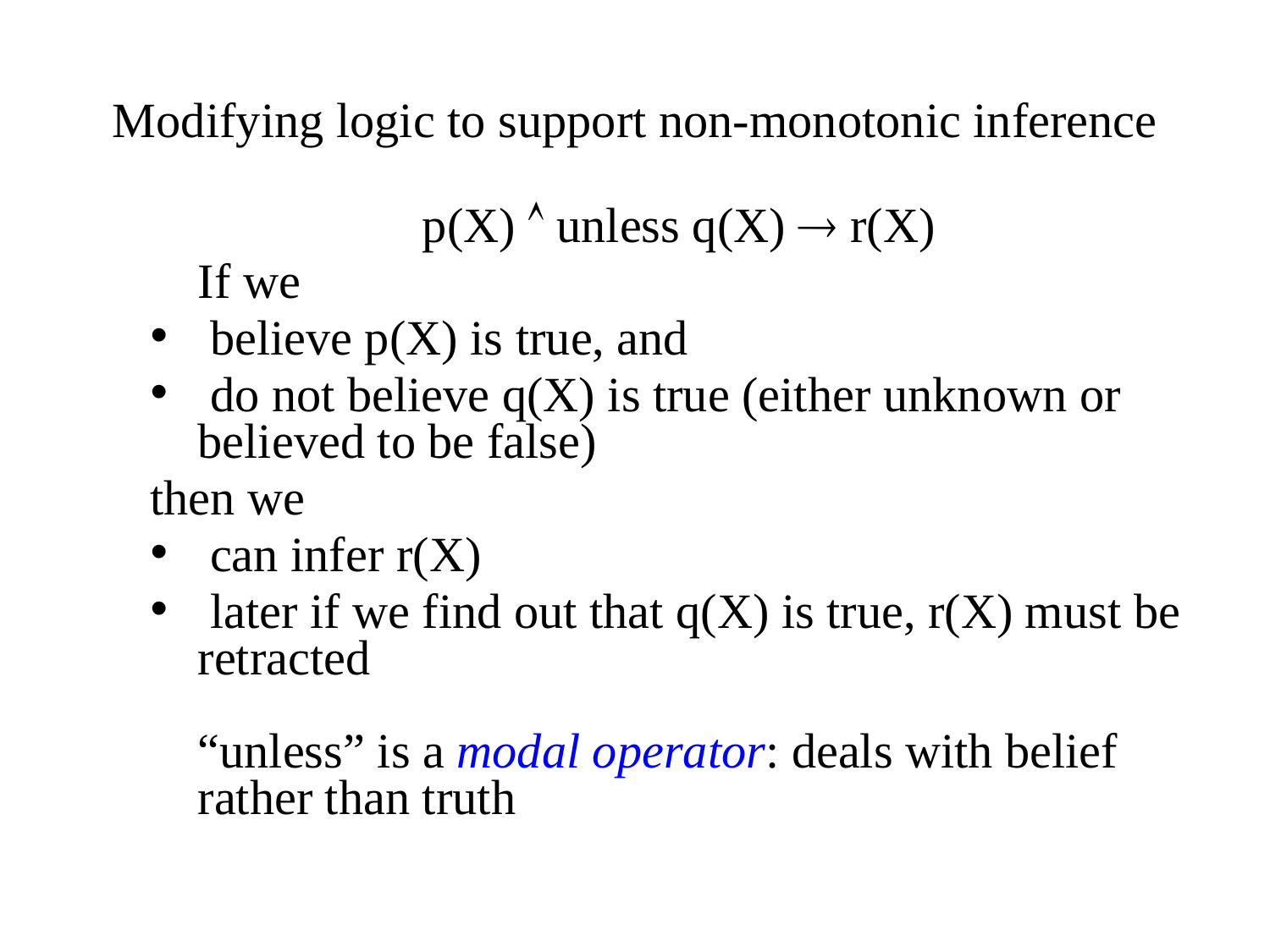

# Modifying logic to support non-monotonic inference
p(X) ∧ unless q(X) → r(X)
	If we
 believe p(X) is true, and
 do not believe q(X) is true (either unknown or believed to be false)
then we
 can infer r(X)
 later if we find out that q(X) is true, r(X) must be retracted
“unless” is a modal operator: deals with belief rather than truth